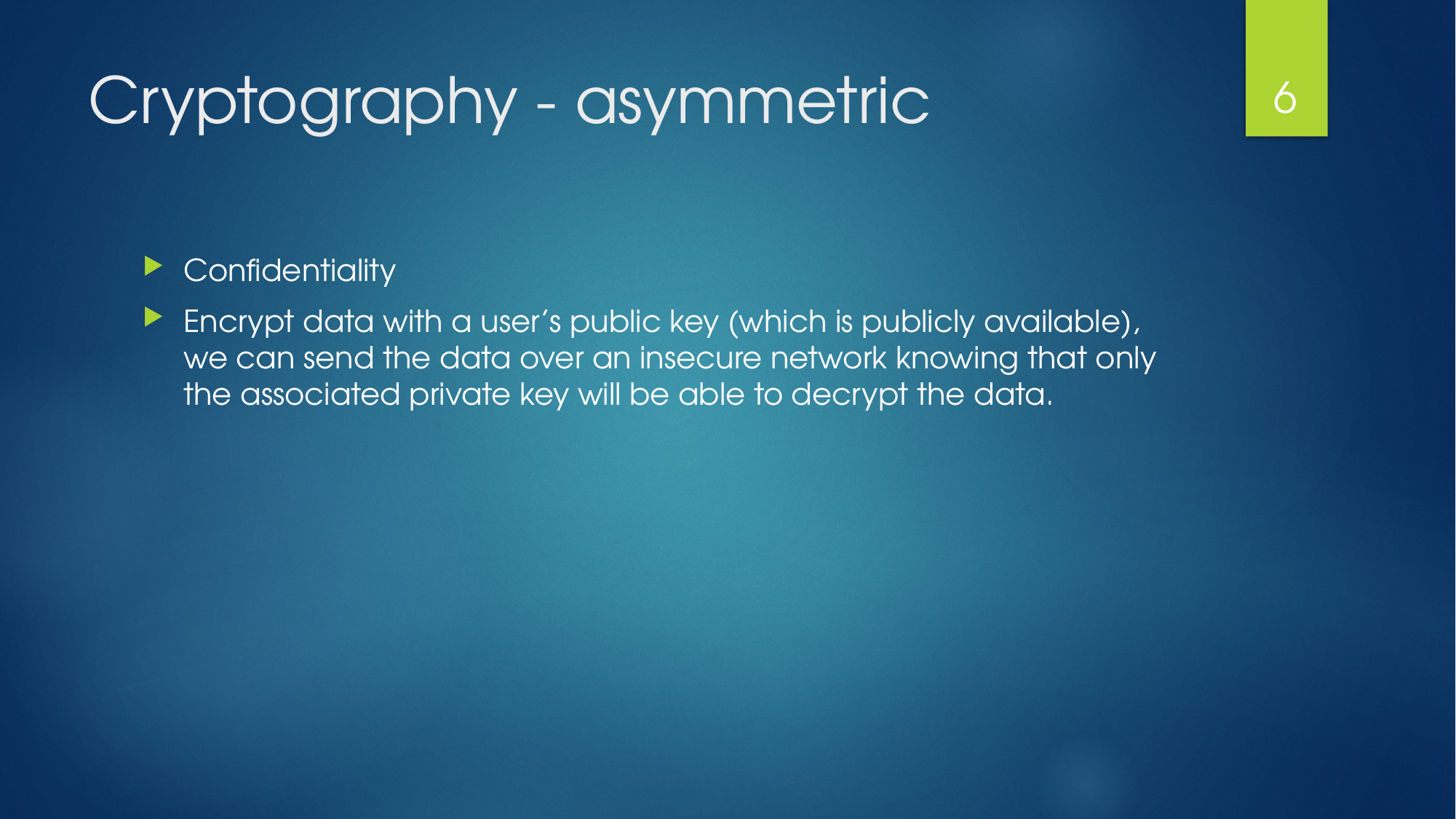

6
# Cryptography - asymmetric
Confidentiality
Encrypt data with a user’s public key (which is publicly available), we can send the data over an insecure network knowing that only the associated private key will be able to decrypt the data.